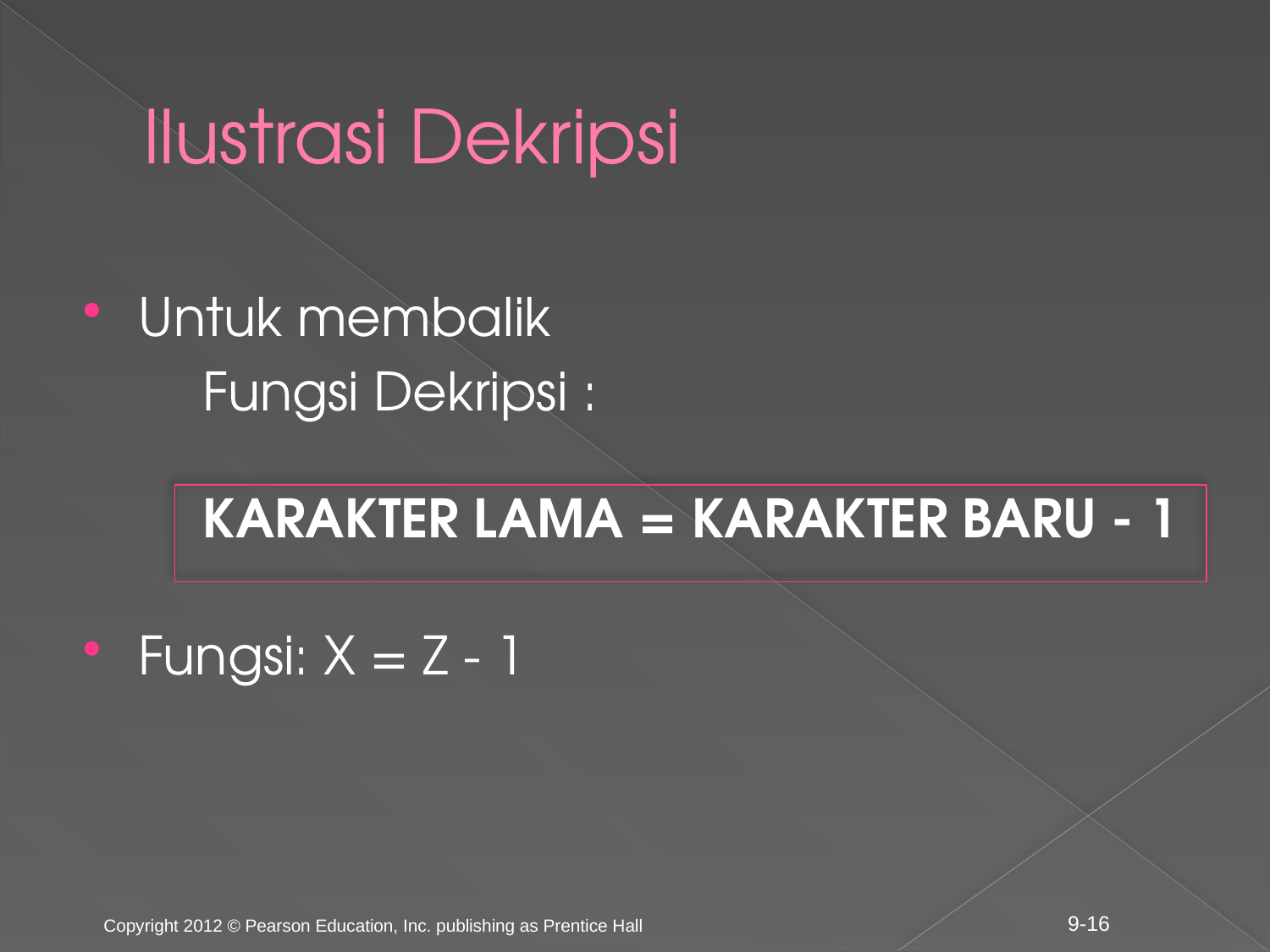

# Ilustrasi Dekripsi

Untuk membalik
	Fungsi Dekripsi :
	KARAKTER LAMA = KARAKTER BARU - 1
Fungsi: X = Z - 1

Copyright 2012 © Pearson Education, Inc. publishing as Prentice Hall
9-16